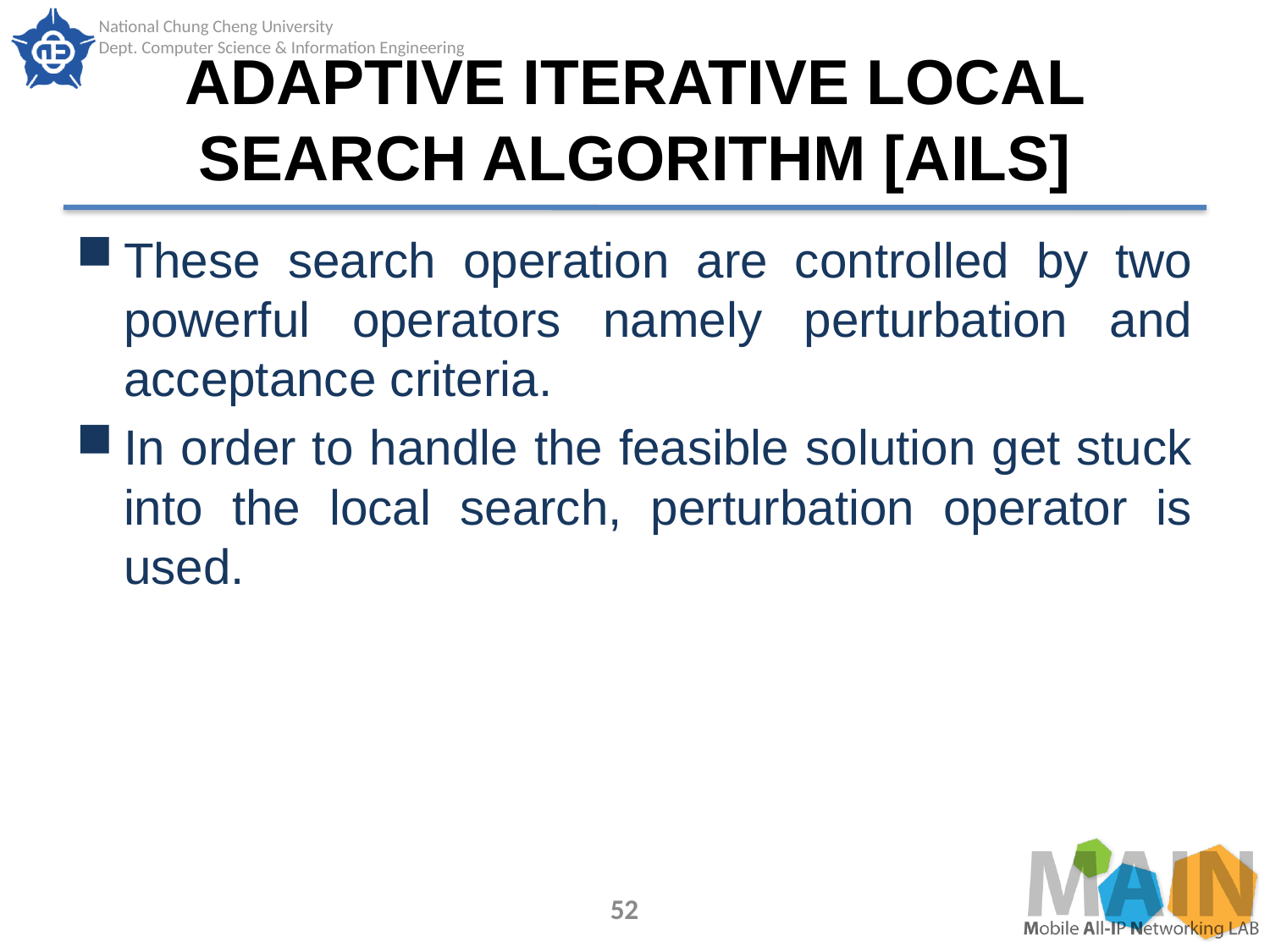

# ADAPTIVE ITERATIVE LOCAL SEARCH ALGORITHM [AILS]
These search operation are controlled by two powerful operators namely perturbation and acceptance criteria.
In order to handle the feasible solution get stuck into the local search, perturbation operator is used.
52